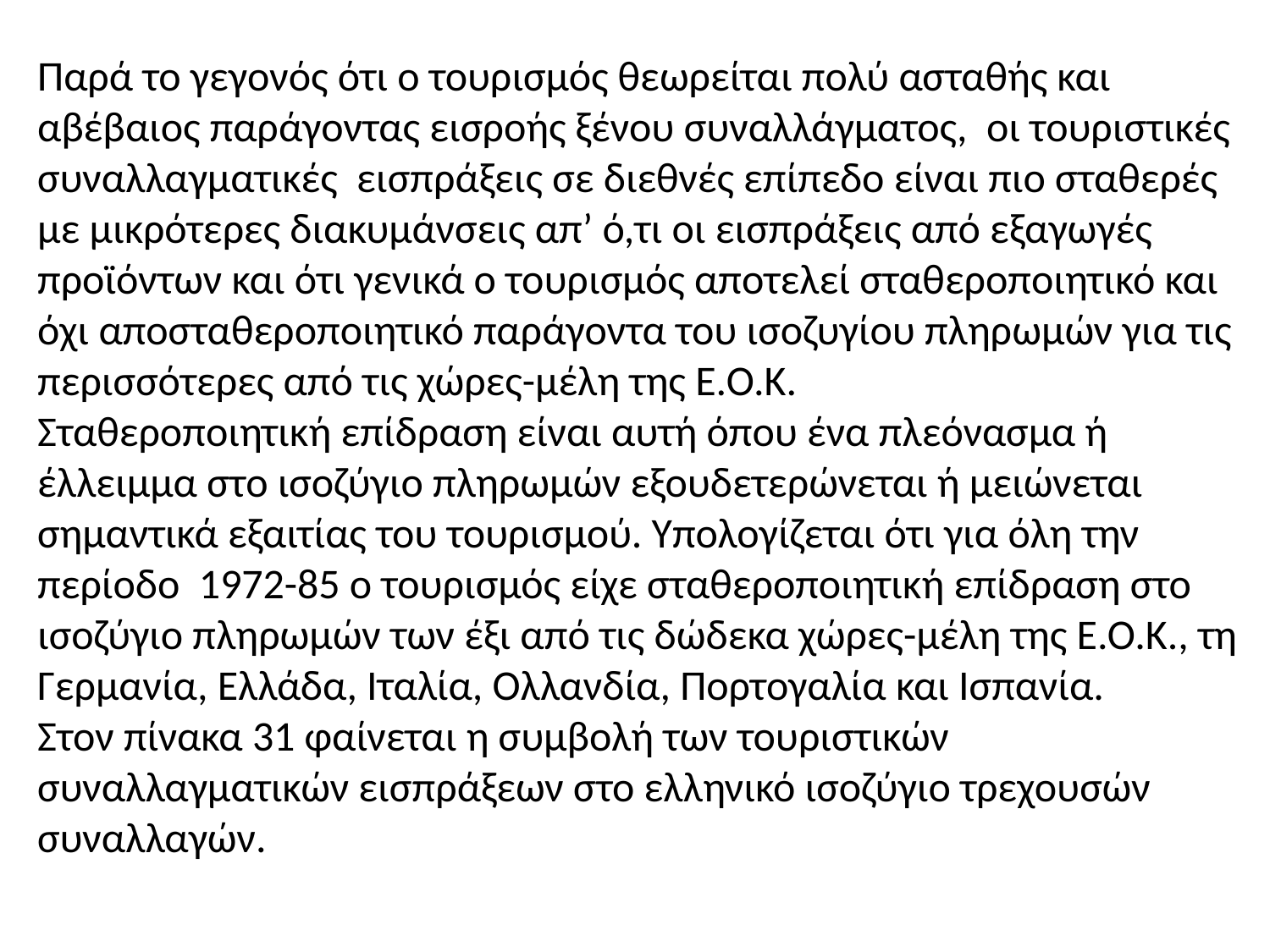

Παρά το γεγονός ότι ο τουρισμός θεωρείται πολύ ασταθής και αβέβαιος παράγοντας εισροής ξένου συναλλάγματος,  οι τουριστικές συναλλαγματικές  εισπράξεις σε διεθνές επίπεδο είναι πιο σταθερές με μικρότερες διακυμάνσεις απ’ ό,τι οι εισπράξεις από εξαγωγές προϊόντων και ότι γενικά ο τουρισμός αποτελεί σταθεροποιητικό και όχι αποσταθεροποιητικό παράγοντα του ισοζυγίου πληρωμών για τις περισσότερες από τις χώρες-μέλη της Ε.Ο.Κ.
Σταθεροποιητική επίδραση είναι αυτή όπου ένα πλεόνασμα ή έλλειμμα στο ισοζύγιο πληρωμών εξουδετερώνεται ή μειώνεται σημαντικά εξαιτίας του τουρισμού. Υπολογίζεται ότι για όλη την περίοδο  1972-85 ο τουρισμός είχε σταθεροποιητική επίδραση στο ισοζύγιο πληρωμών των έξι από τις δώδεκα χώρες-μέλη της Ε.Ο.Κ., τη Γερμανία, Ελλάδα, Ιταλία, Ολλανδία, Πορτογαλία και Ισπανία.
Στον πίνακα 31 φαίνεται η συμβολή των τουριστικών συναλλαγματικών εισπράξεων στο ελληνικό ισοζύγιο τρεχουσών συναλλαγών.